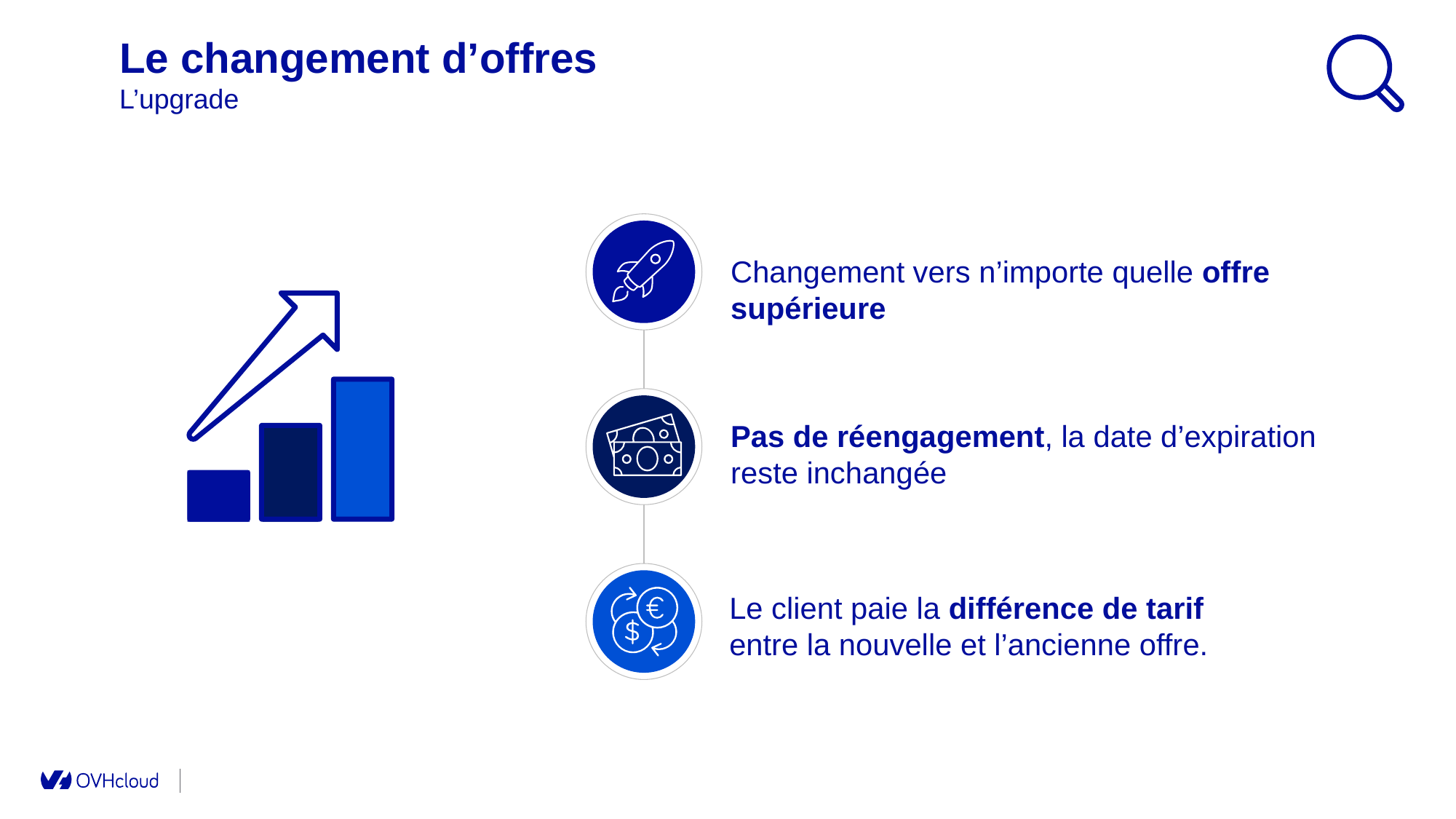

Le changement d’offres
L’upgrade

Changement vers n’importe quelle offre supérieure

Pas de réengagement, la date d’expiration reste inchangée

Le client paie la différence de tarif entre la nouvelle et l’ancienne offre.